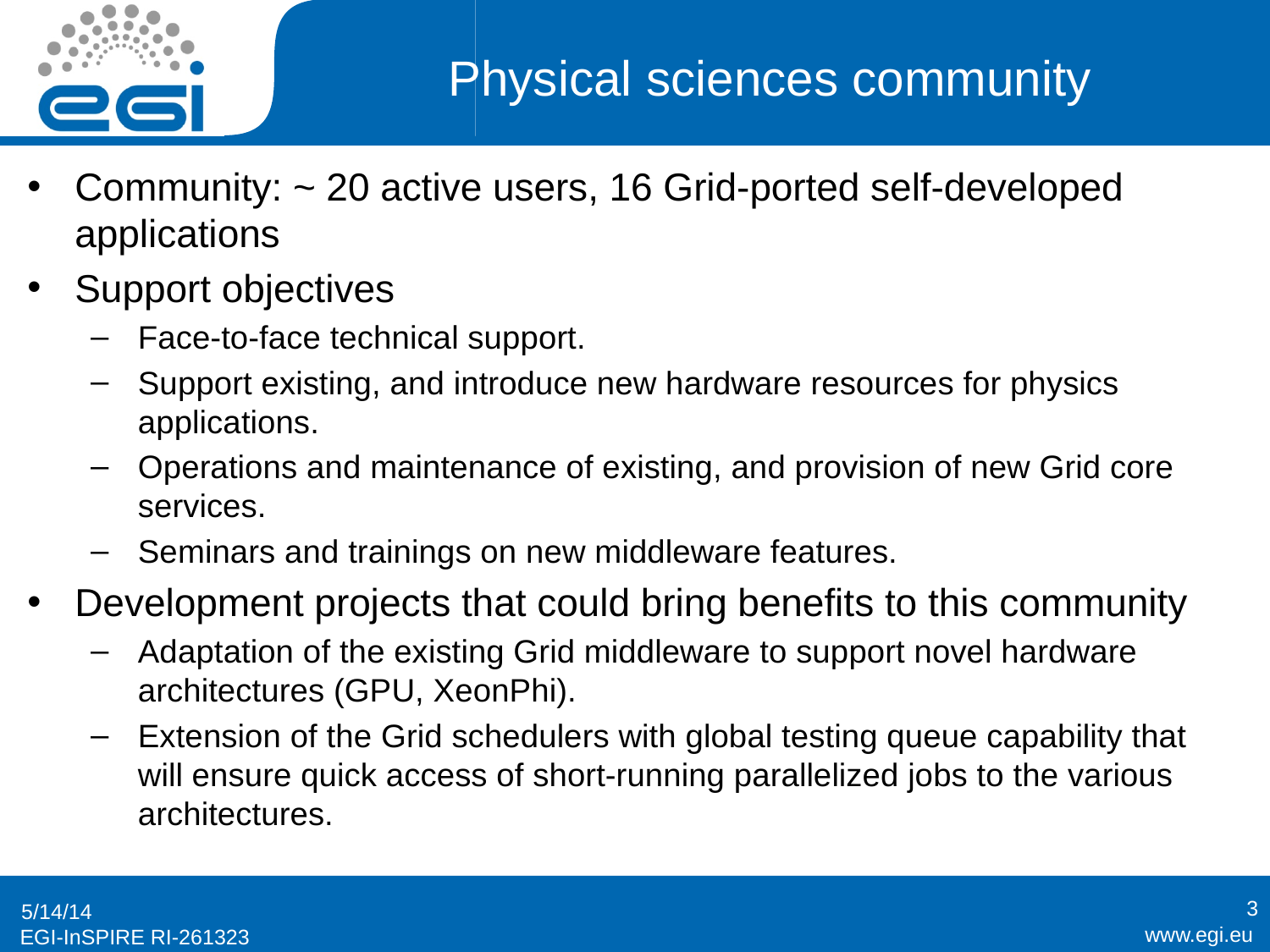

# Physical sciences community
Community: ~ 20 active users, 16 Grid-ported self-developed applications
Support objectives
Face-to-face technical support.
Support existing, and introduce new hardware resources for physics applications.
Operations and maintenance of existing, and provision of new Grid core services.
Seminars and trainings on new middleware features.
Development projects that could bring benefits to this community
Adaptation of the existing Grid middleware to support novel hardware architectures (GPU, XeonPhi).
Extension of the Grid schedulers with global testing queue capability that will ensure quick access of short-running parallelized jobs to the various architectures.
3
5/14/14